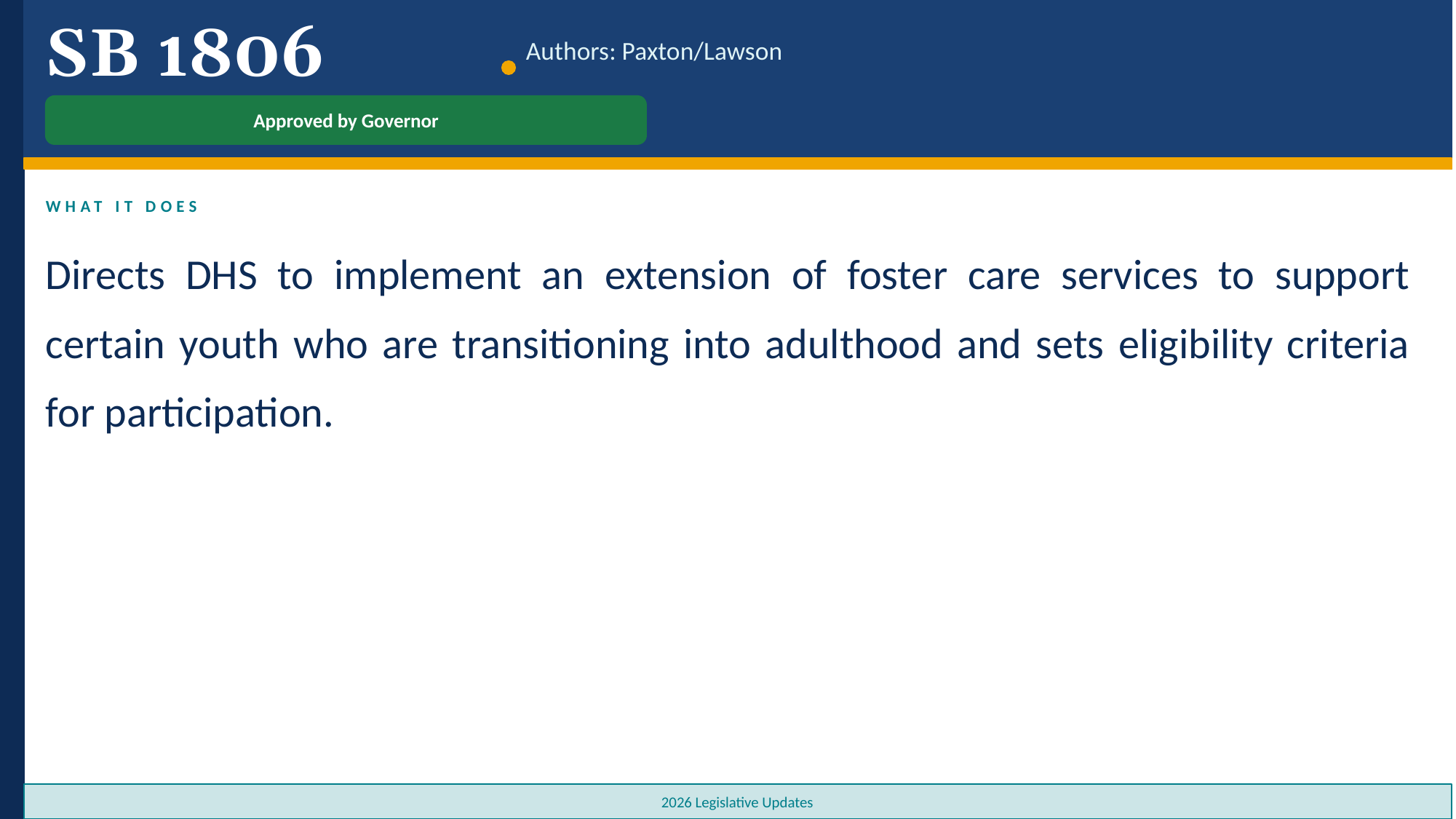

SB 1806
Authors: Paxton/Lawson

Approved by Governor

WHAT IT DOES
Directs DHS to implement an extension of foster care services to support certain youth who are transitioning into adulthood and sets eligibility criteria for participation.

2026 Legislative Updates